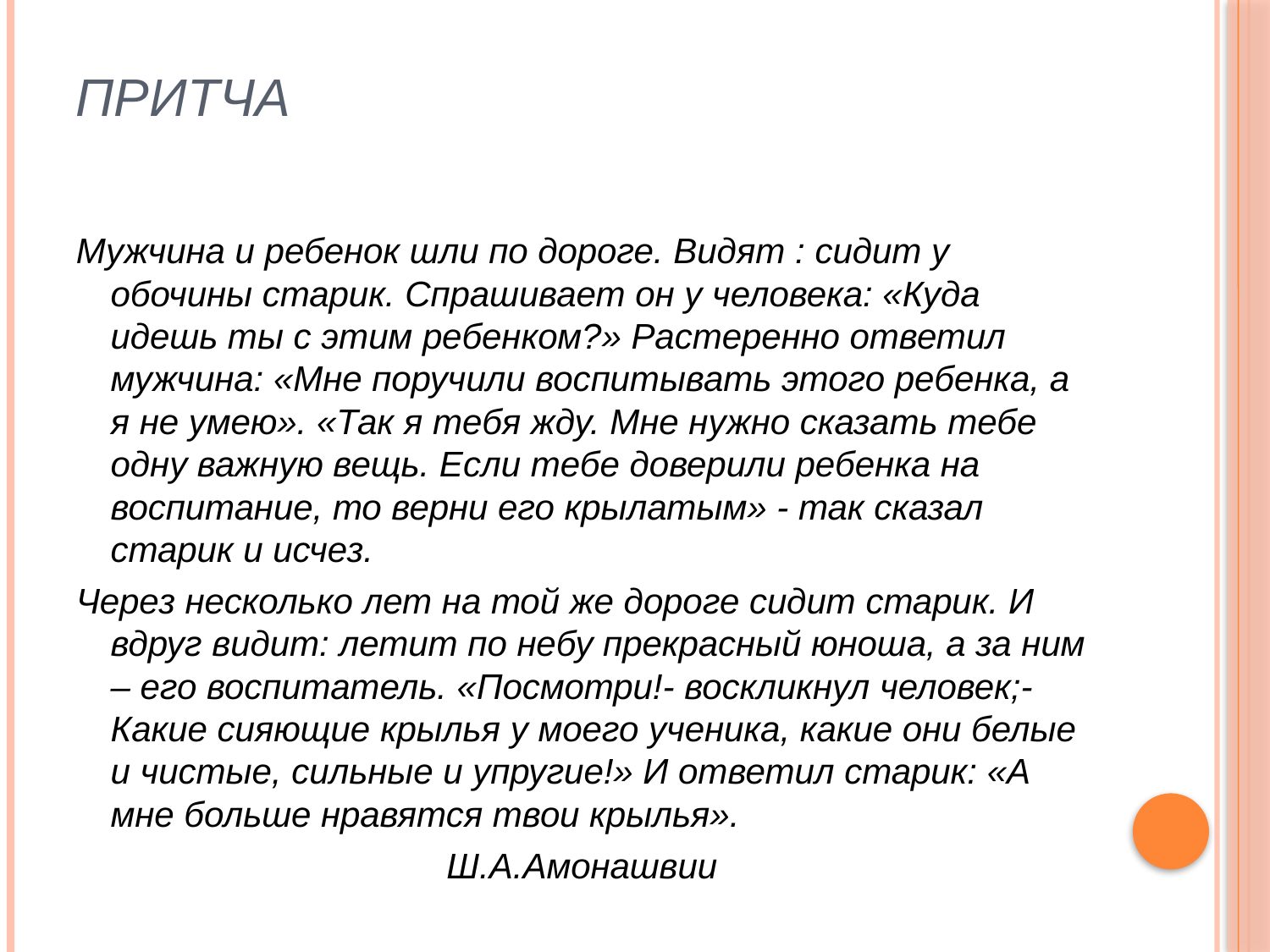

# Притча
Мужчина и ребенок шли по дороге. Видят : сидит у обочины старик. Спрашивает он у человека: «Куда идешь ты с этим ребенком?» Растеренно ответил мужчина: «Мне поручили воспитывать этого ребенка, а я не умею». «Так я тебя жду. Мне нужно сказать тебе одну важную вещь. Если тебе доверили ребенка на воспитание, то верни его крылатым» - так сказал старик и исчез.
Через несколько лет на той же дороге сидит старик. И вдруг видит: летит по небу прекрасный юноша, а за ним – его воспитатель. «Посмотри!- воскликнул человек;- Какие сияющие крылья у моего ученика, какие они белые и чистые, сильные и упругие!» И ответил старик: «А мне больше нравятся твои крылья».
Ш.А.Амонашвии